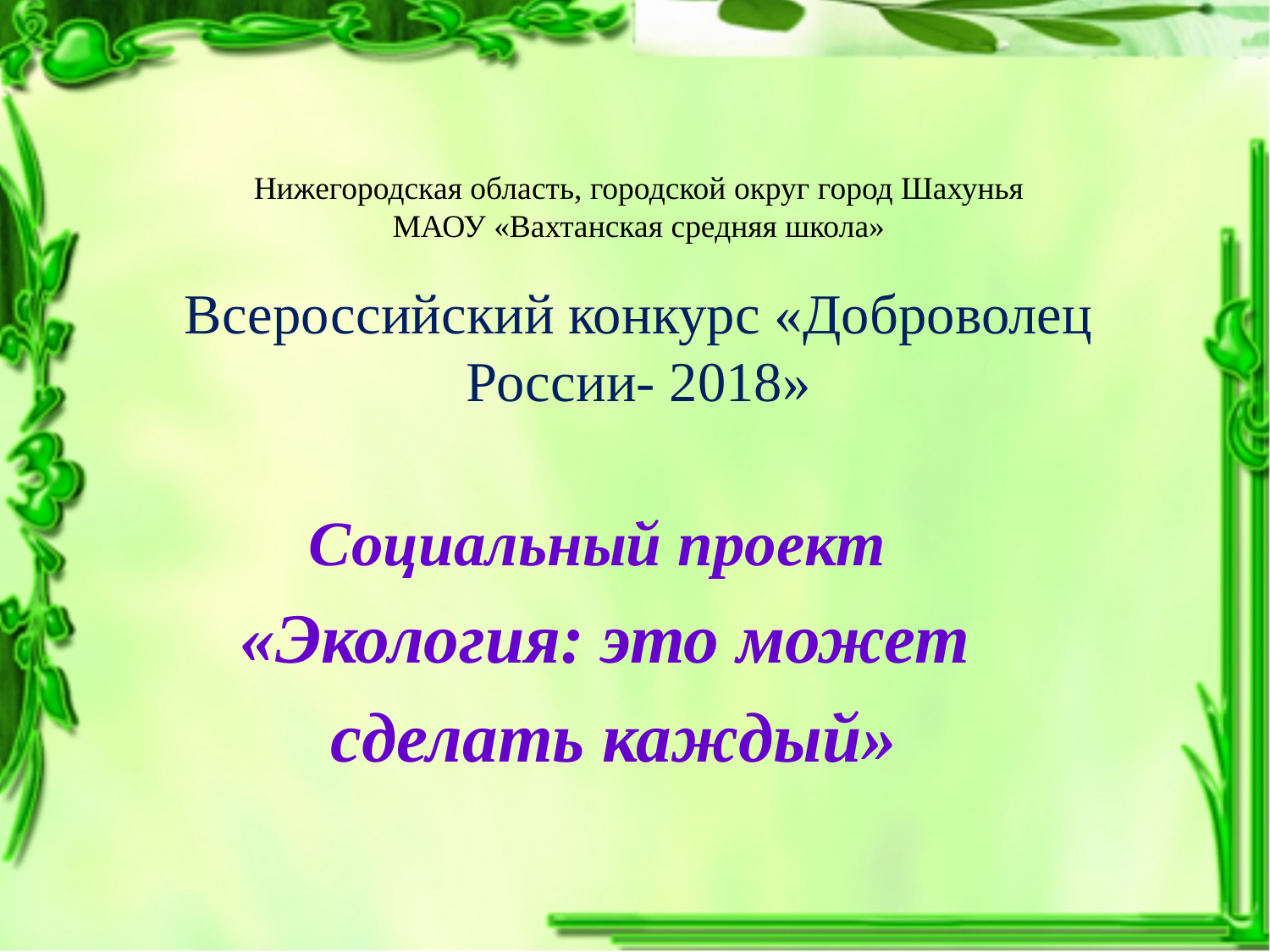

Нижегородская область, городской округ город Шахунья
МАОУ «Вахтанская средняя школа»
Всероссийский конкурс «Доброволец России- 2018»
Социальный проект
«Экология: это может
 сделать каждый»